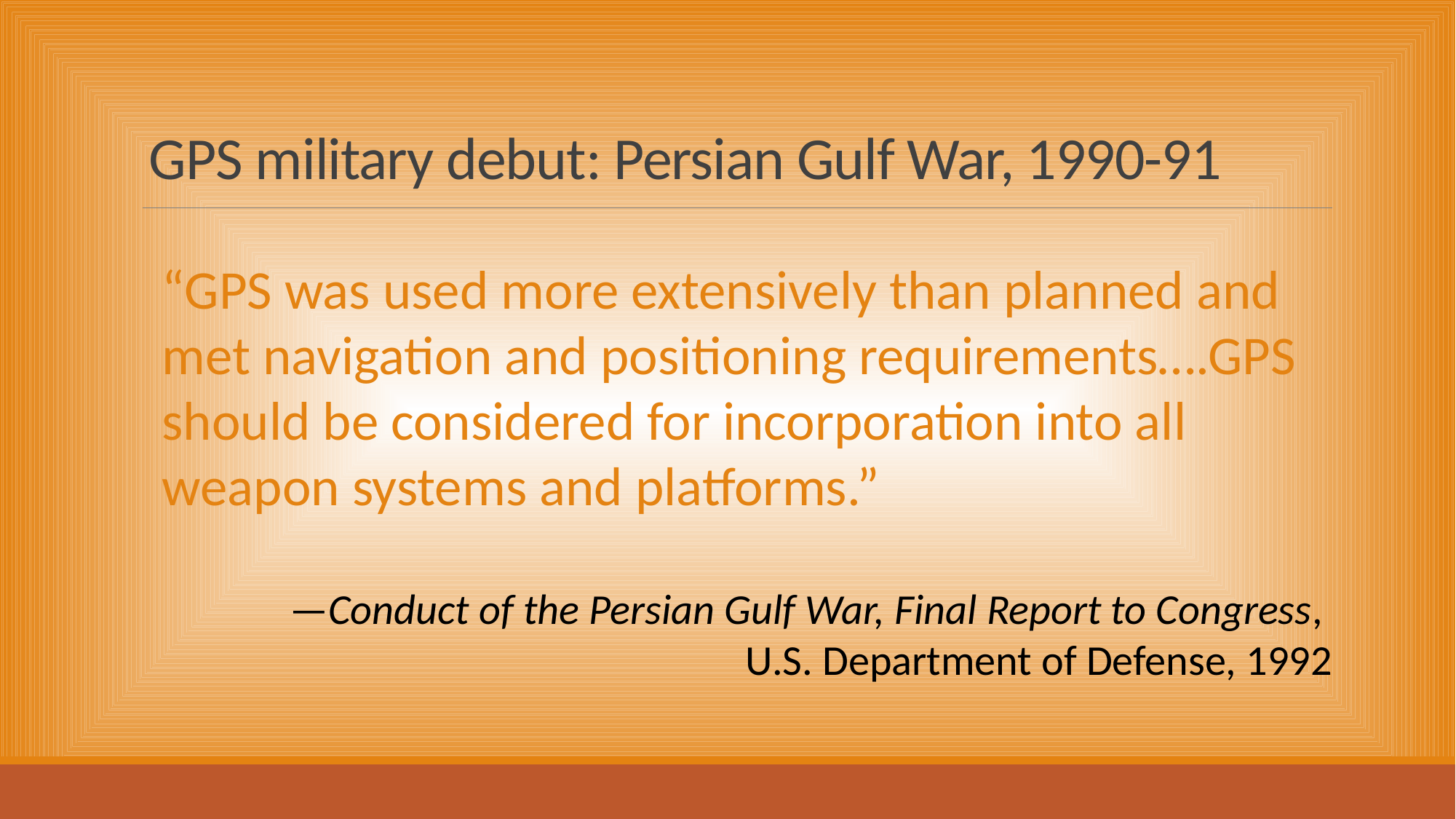

# GPS military debut: Persian Gulf War, 1990-91
“GPS was used more extensively than planned and met navigation and positioning requirements….GPS should be considered for incorporation into all weapon systems and platforms.”

—Conduct of the Persian Gulf War, Final Report to Congress,
U.S. Department of Defense, 1992